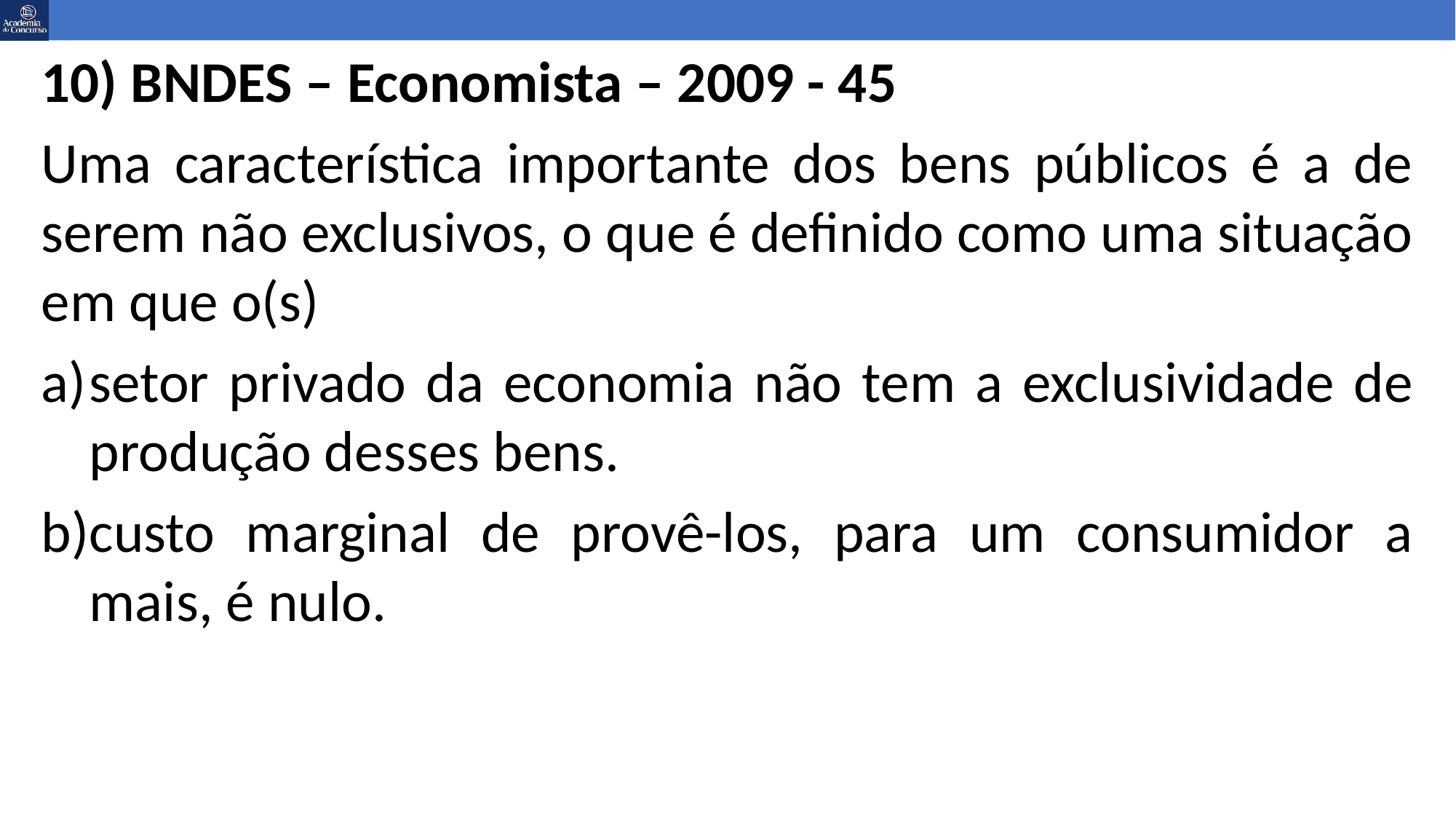

10) BNDES – Economista – 2009 - 45
Uma característica importante dos bens públicos é a de serem não exclusivos, o que é definido como uma situação em que o(s)
setor privado da economia não tem a exclusividade de produção desses bens.
custo marginal de provê-los, para um consumidor a mais, é nulo.